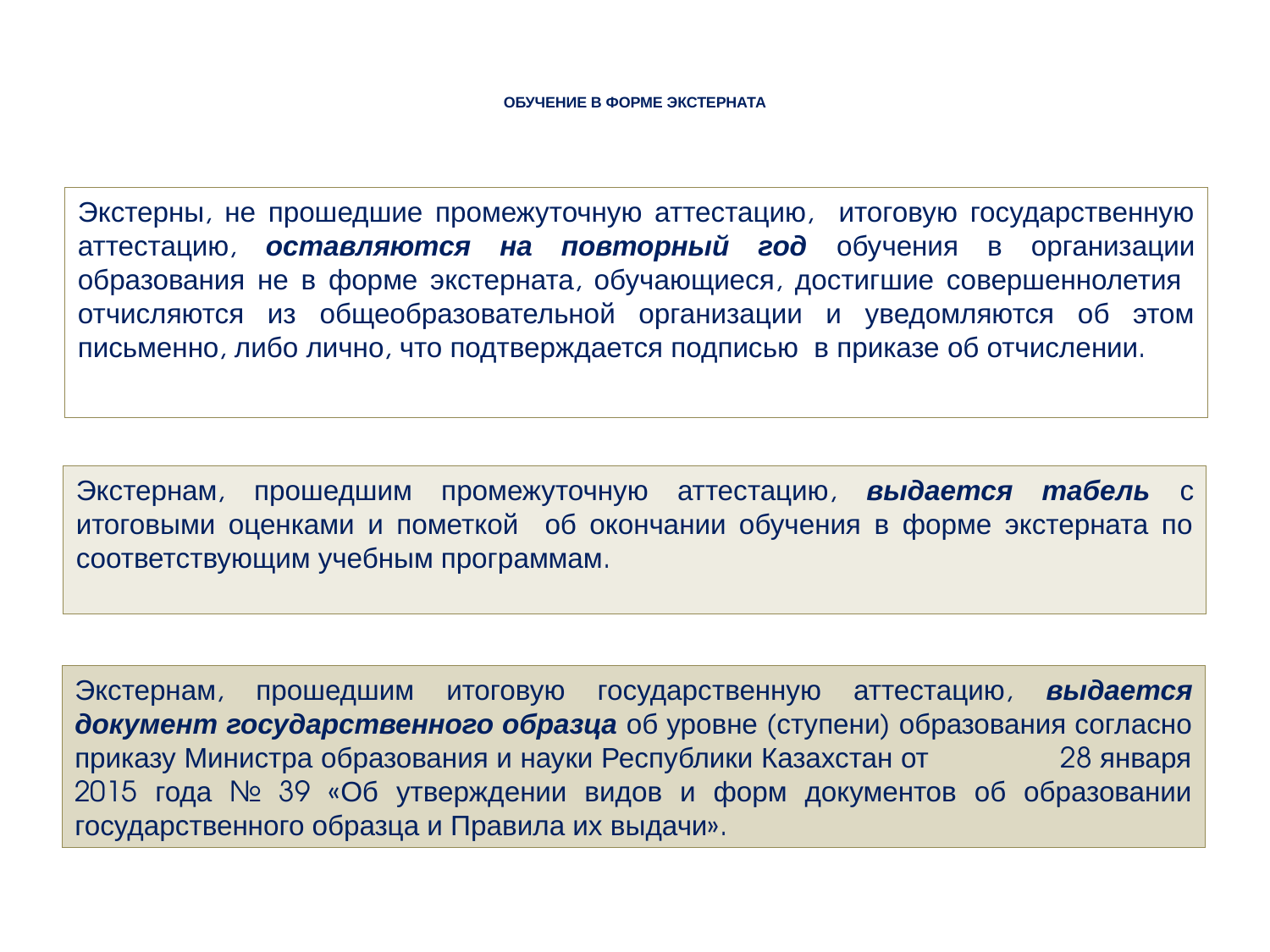

# ОБУЧЕНИЕ В ФОРМЕ ЭКСТЕРНАТА
Экстерны, не прошедшие промежуточную аттестацию,  итоговую государственную аттестацию, оставляются на повторный год обучения в организации образования не в форме экстерната, обучающиеся, достигшие совершеннолетия  отчисляются из общеобразовательной организации и уведомляются об этом письменно, либо лично, что подтверждается подписью  в приказе об отчислении.

Экстернам, прошедшим промежуточную аттестацию, выдается табель с итоговыми оценками и пометкой  об окончании обучения в форме экстерната по соответствующим учебным программам.

Экстернам, прошедшим итоговую государственную аттестацию, выдается документ государственного образца об уровне (ступени) образования согласно приказу Министра образования и науки Республики Казахстан от                28 января 2015 года № 39 «Об утверждении видов и форм документов об образовании государственного образца и Правила их выдачи».